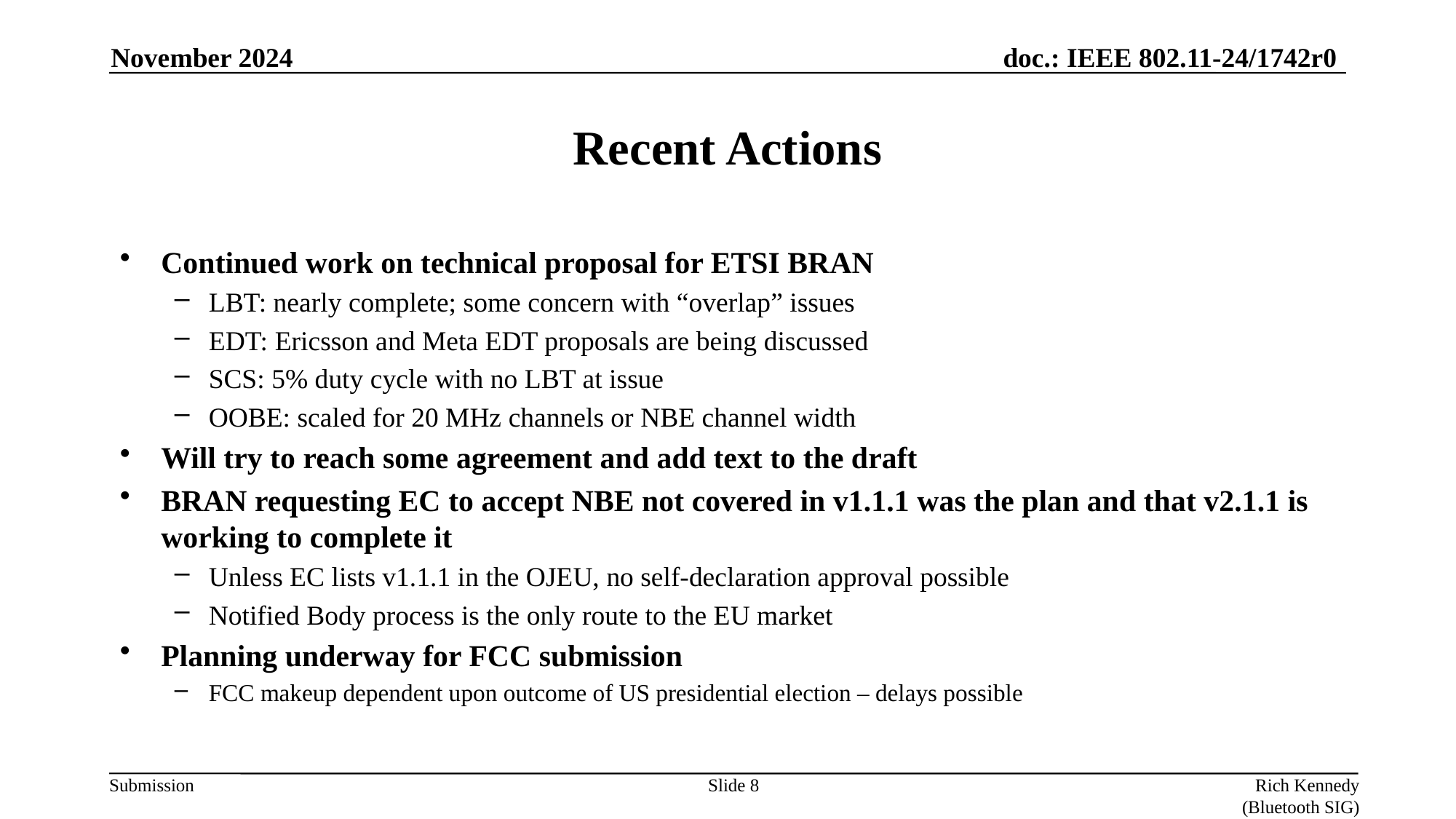

November 2024
# Recent Actions
Continued work on technical proposal for ETSI BRAN
LBT: nearly complete; some concern with “overlap” issues
EDT: Ericsson and Meta EDT proposals are being discussed
SCS: 5% duty cycle with no LBT at issue
OOBE: scaled for 20 MHz channels or NBE channel width
Will try to reach some agreement and add text to the draft
BRAN requesting EC to accept NBE not covered in v1.1.1 was the plan and that v2.1.1 is working to complete it
Unless EC lists v1.1.1 in the OJEU, no self-declaration approval possible
Notified Body process is the only route to the EU market
Planning underway for FCC submission
FCC makeup dependent upon outcome of US presidential election – delays possible

Slide 8
Rich Kennedy (Bluetooth SIG)